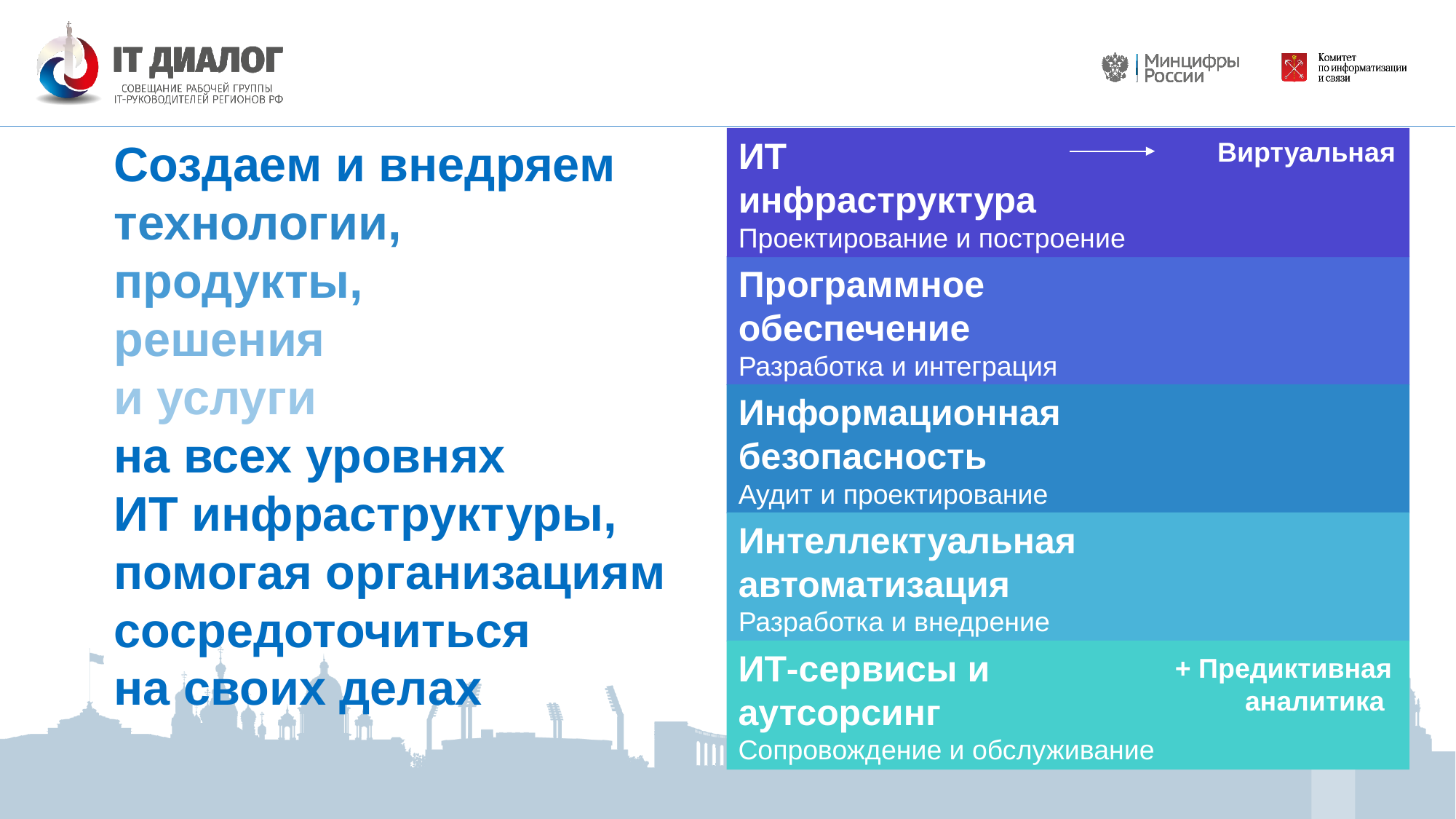

Создаем и внедряем
технологии,
продукты,
решения
и услуги
на всех уровнях                  ИТ инфраструктуры,
помогая организациям сосредоточиться
на своих делах
ИТ
инфраструктура
Проектирование и построение

Виртуальная
Программное
обеспечение
Разработка и интеграция

Информационная
безопасность
Аудит и проектирование

Интеллектуальная
автоматизация
Разработка и внедрение

ИТ-сервисы и
аутсорсинг
Сопровождение и обслуживание

+ Предиктивная аналитика